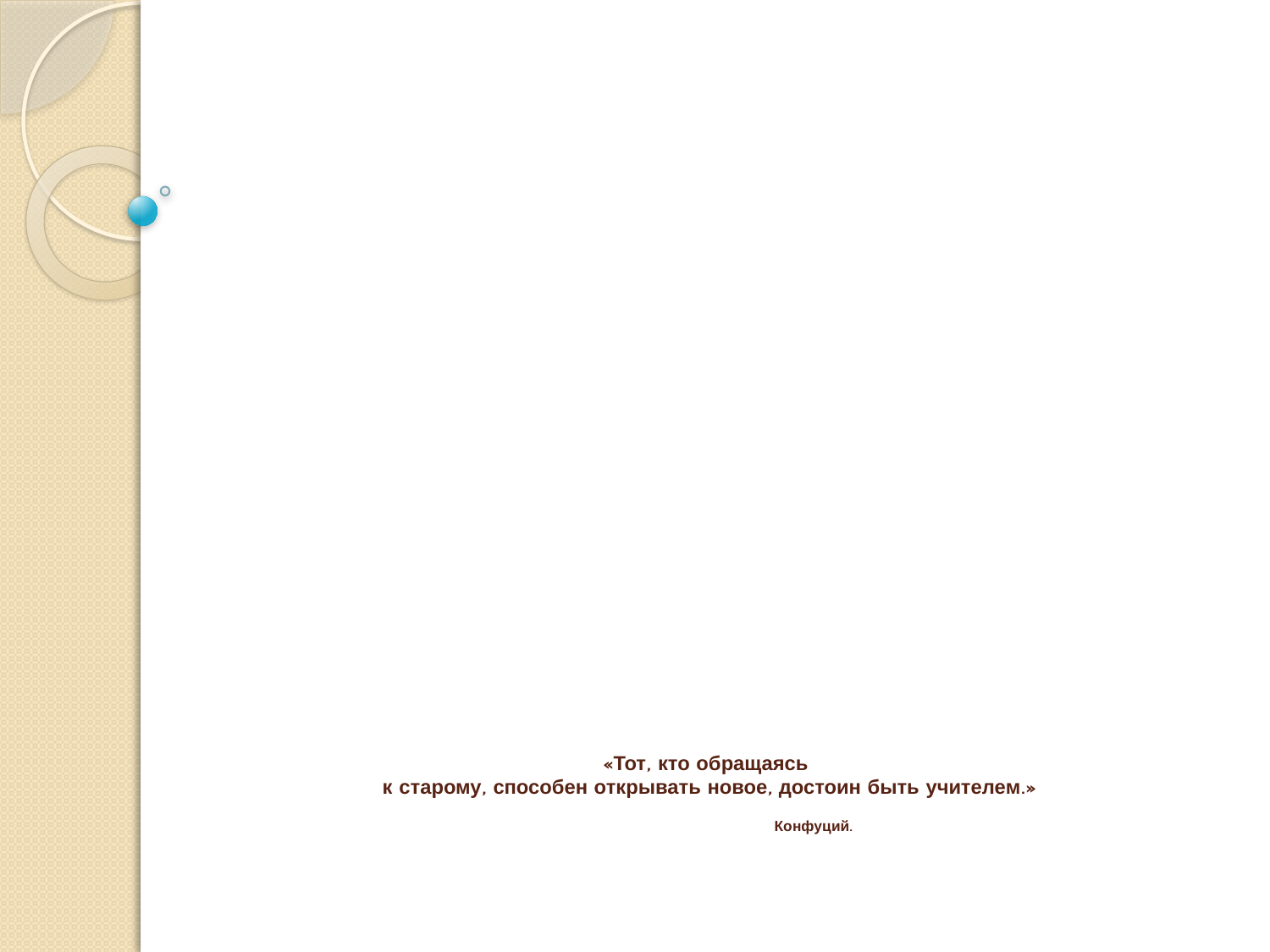

# «Тот, кто обращаясь к старому, способен открывать новое, достоин быть учителем.» Конфуций.